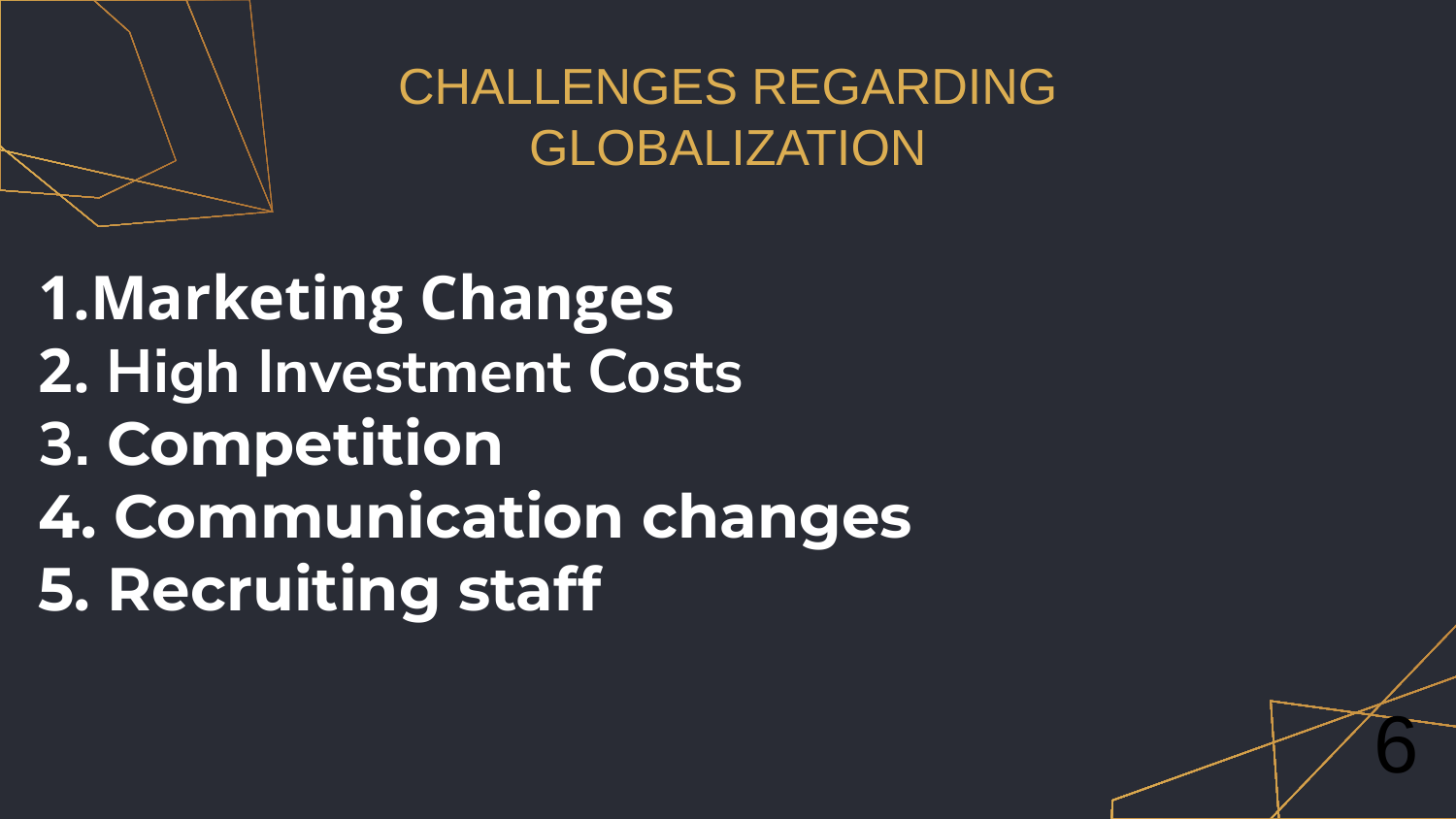

# CHALLENGES REGARDING GLOBALIZATION

1.Marketing Changes
2. High Investment Costs
3. Competition
4. Communication changes
5. Recruiting staff

6